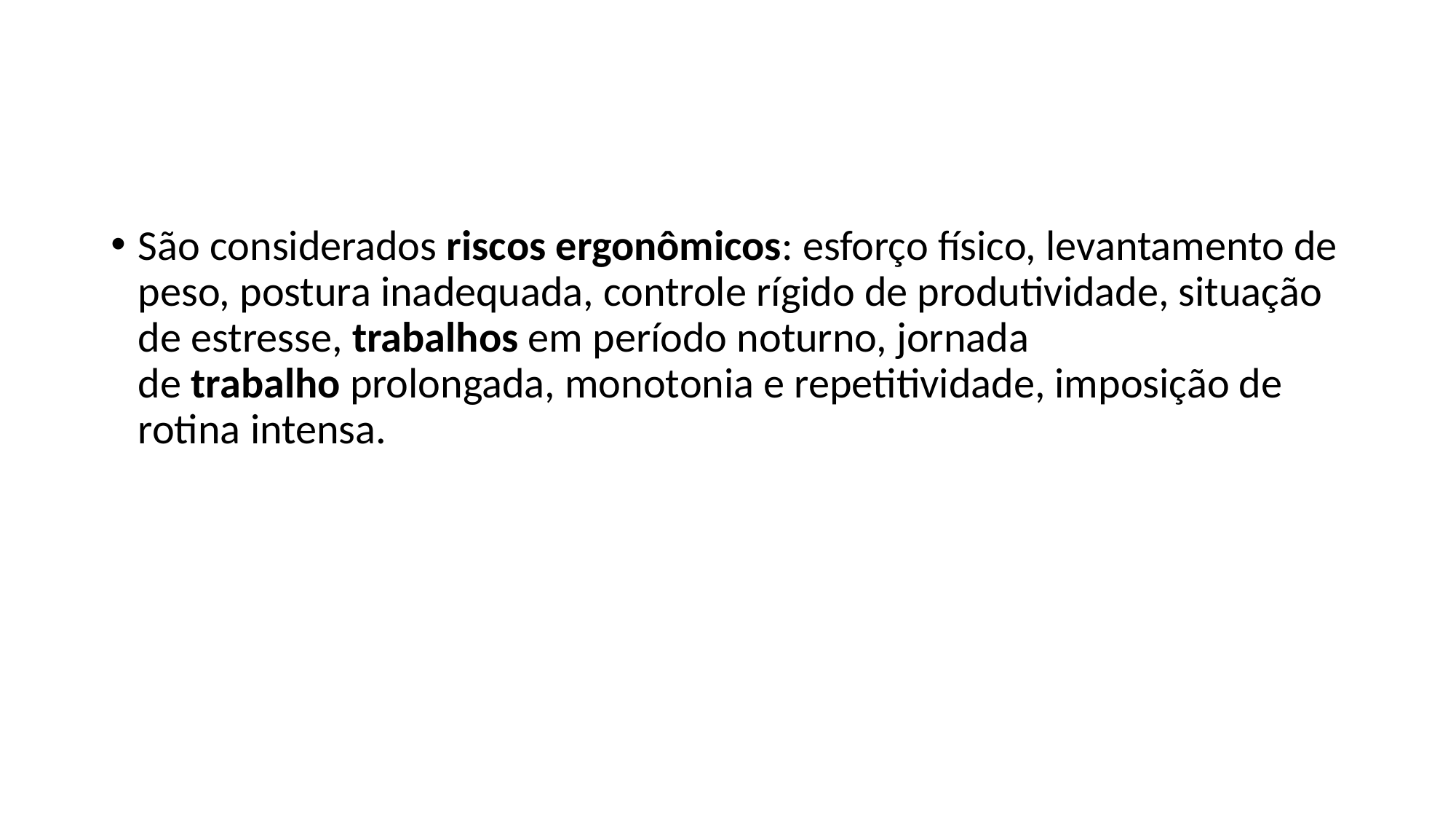

#
São considerados riscos ergonômicos: esforço físico, levantamento de peso, postura inadequada, controle rígido de produtividade, situação de estresse, trabalhos em período noturno, jornada de trabalho prolongada, monotonia e repetitividade, imposição de rotina intensa.